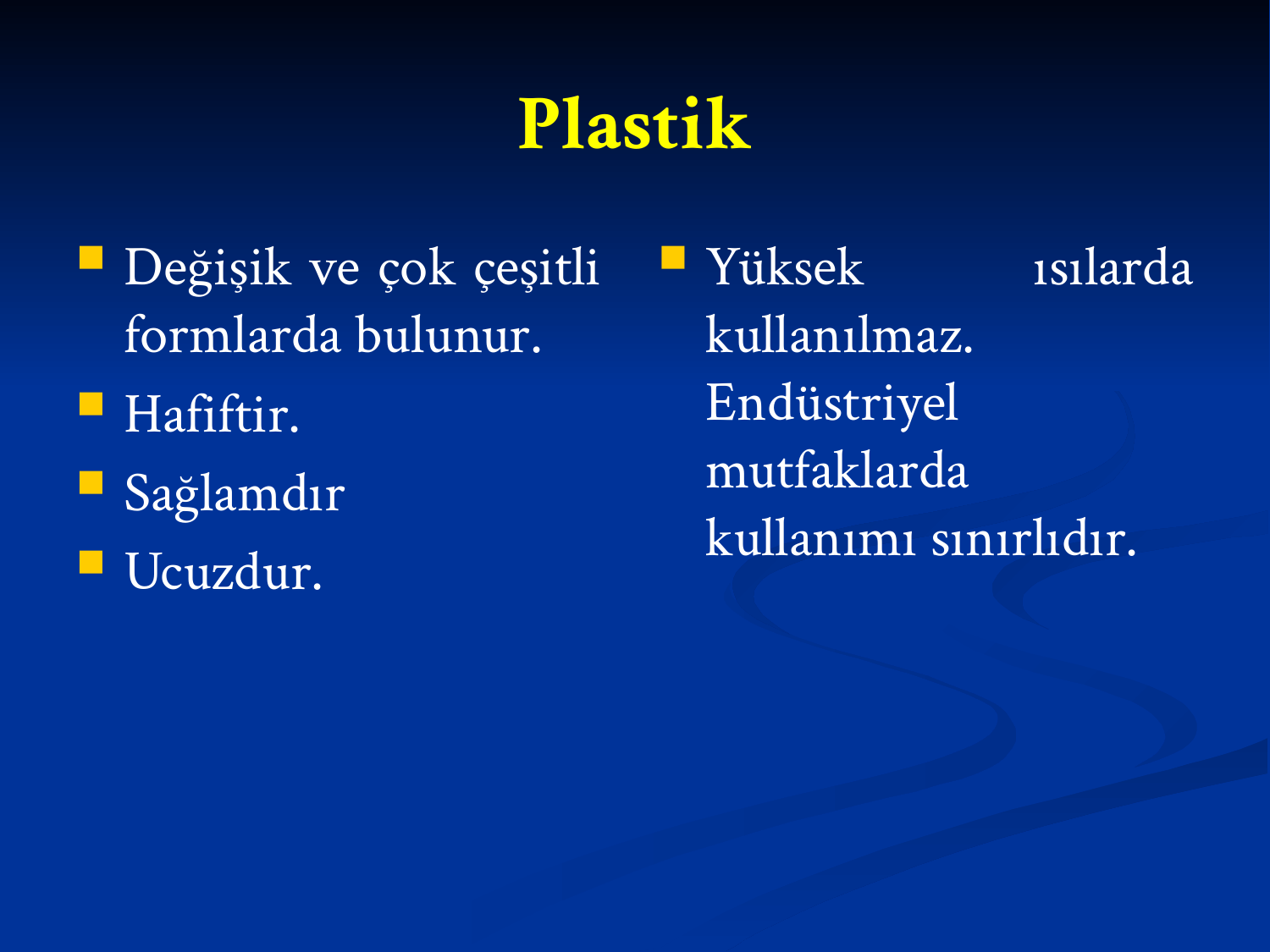

# Plastik
Değişik ve çok çeşitli formlarda bulunur.
Hafiftir.
Sağlamdır
Ucuzdur.
Yüksek ısılarda kullanılmaz. Endüstriyel mutfaklarda kullanımı sınırlıdır.